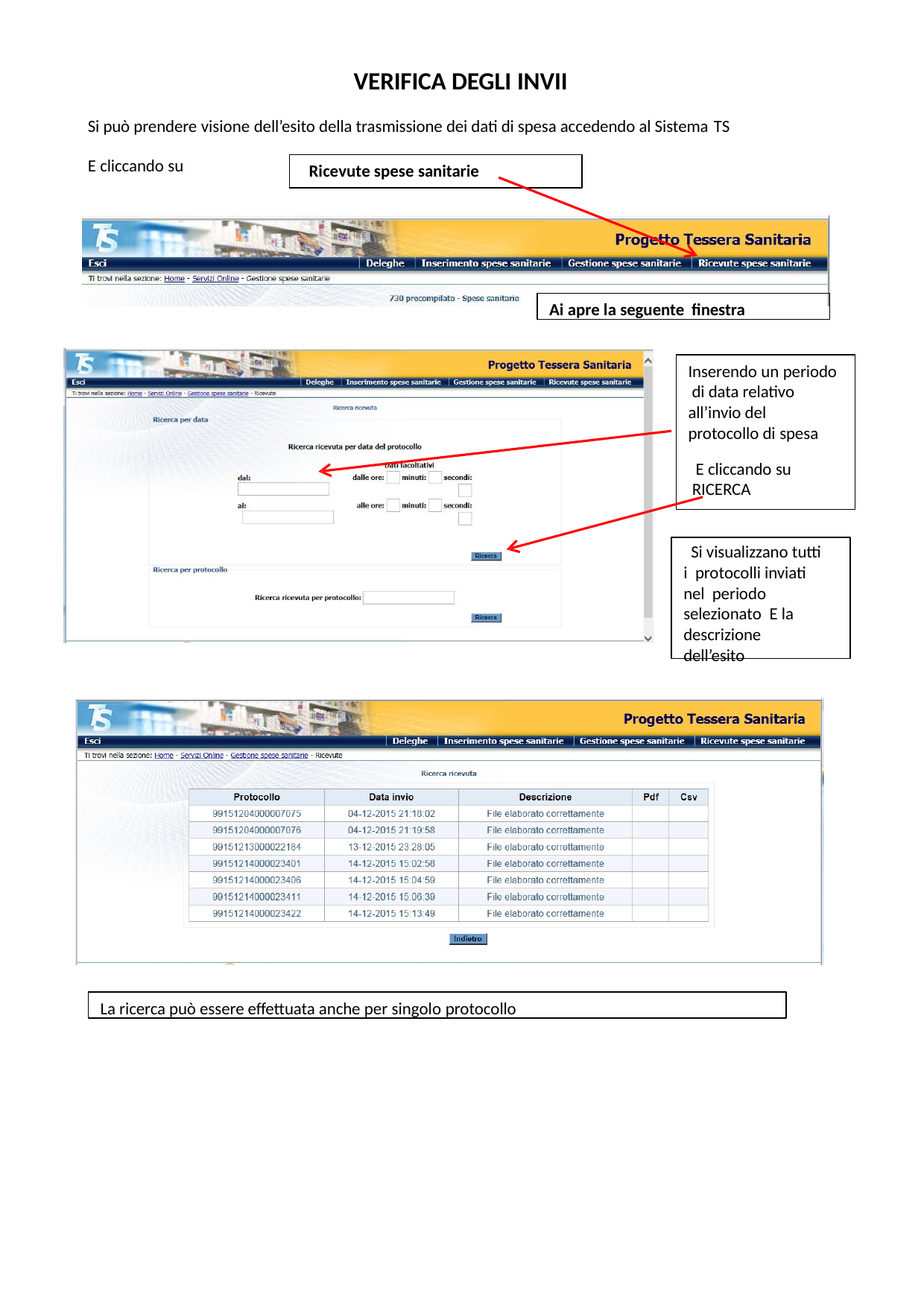

VERIFICA DEGLI INVII
Si può prendere visione dell’esito della trasmissione dei dati di spesa accedendo al Sistema TS
E cliccando su

Ricevute spese sanitarie

Ai apre la seguente finestra

Inserendo un periodo  di data relativo  all’invio del  protocollo di spesa

E cliccando su  RICERCA

Si visualizzano tutti i  protocolli inviati nel  periodo selezionato  E la descrizione  dell’esito

La ricerca può essere effettuata anche per singolo protocollo